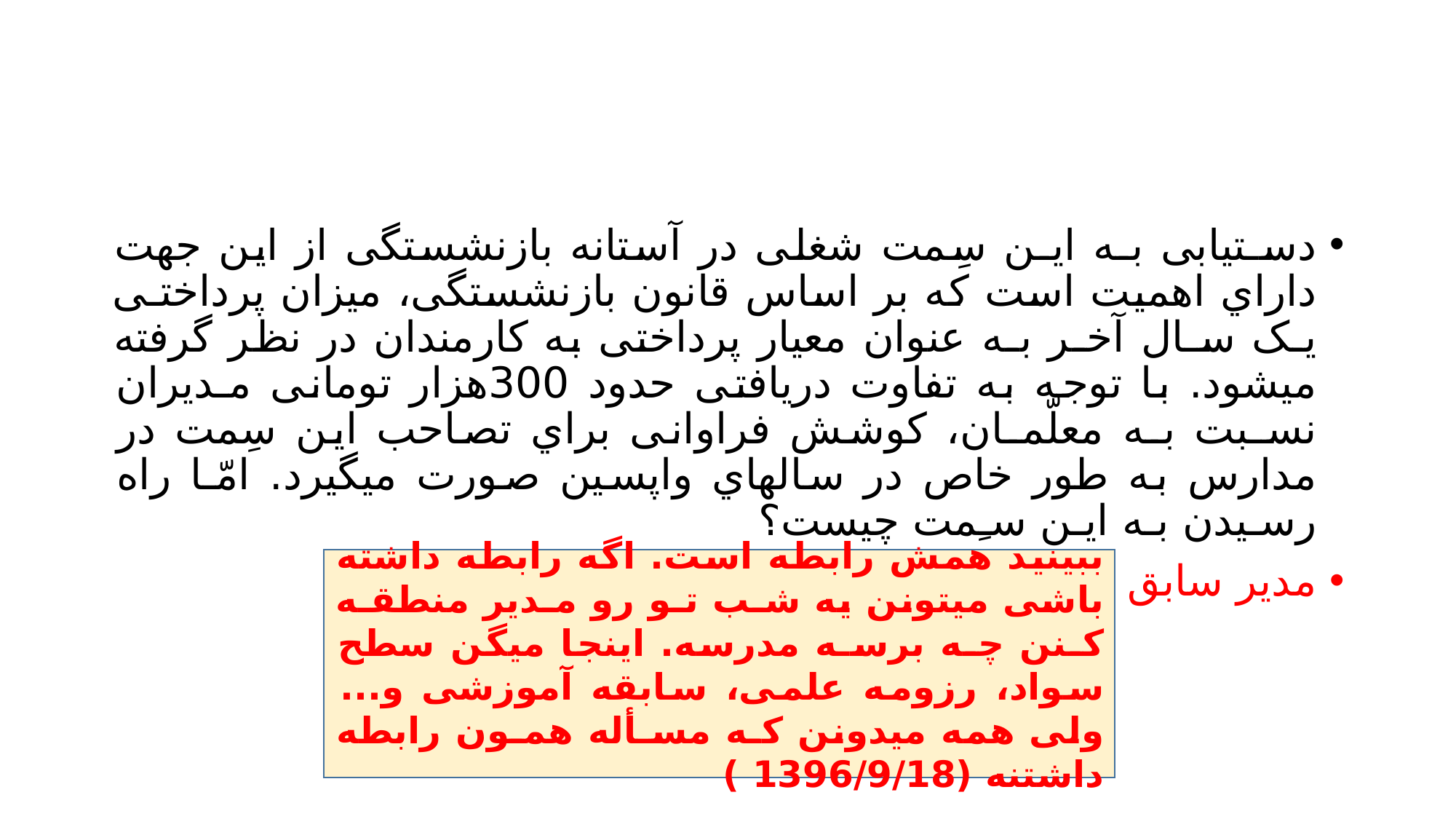

#
دسـتیابی بـه ایـن سِمت شغلی در آستانه بازنشستگی از این جهت داراي اهمیت است که بر اساس قانون بازنشستگی، میزان پرداختـی یـک سـال آخـر بـه عنوان معیار پرداختی به کارمندان در نظر گرفته میشود. با توجه به تفاوت دریافتی حدود 300هزار تومانی مـدیران نسـبت بـه معلّمـان، کوشش فراوانی براي تصاحب این سِمت در مدارس به طور خاص در سالهاي واپسین صورت میگیرد. امّـا راه رسـیدن بـه ایـن سـِمت چیست؟
مدیر سابق مدرسه و معلّم کنونی:
ببینید همش رابطه است. اگه رابطه داشته باشی میتونن یه شـب تـو رو مـدیر منطقـه کـنن چـه برسـه مدرسه. اینجا میگن سطح سواد، رزومه علمی، سابقه آموزشی و... ولی همه میدونن کـه مسـأله همـون رابطه داشتنه (1396/9/18 )